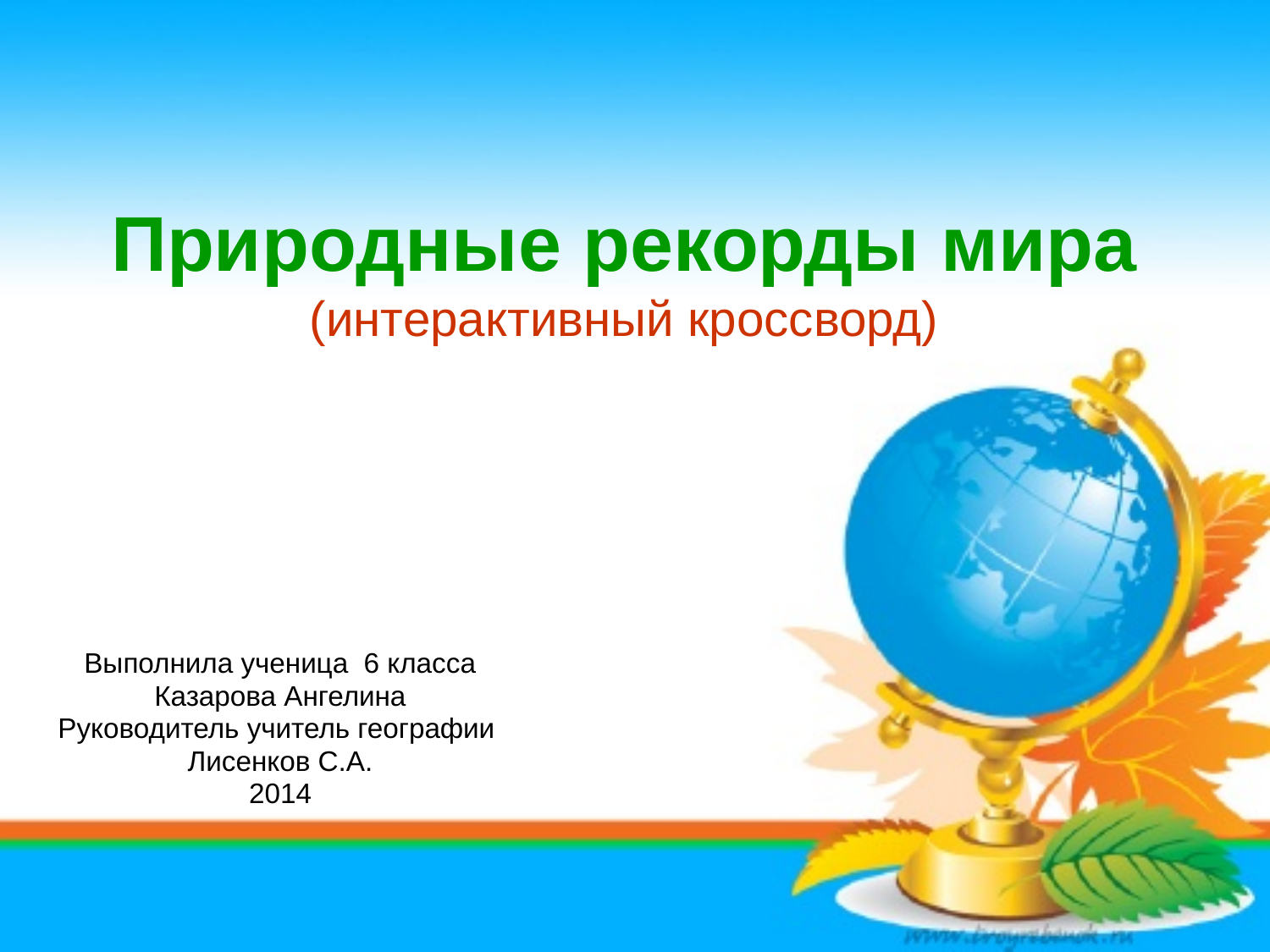

# Природные рекорды мира (интерактивный кроссворд)
Выполнила ученица  6 класса
Казарова Ангелина
Руководитель учитель географии
Лисенков С.А.
2014